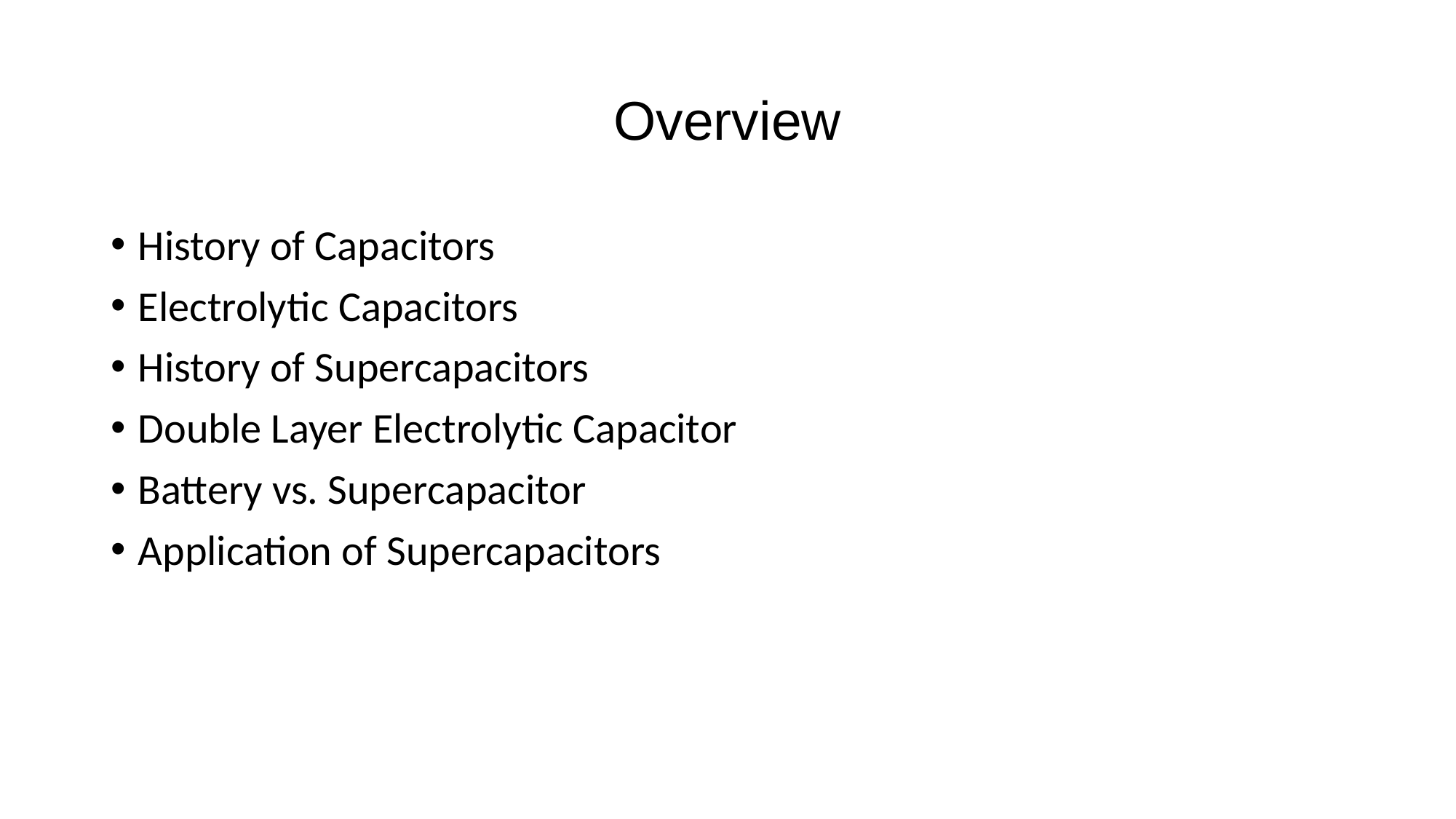

Overview
History of Capacitors
Electrolytic Capacitors
History of Supercapacitors
Double Layer Electrolytic Capacitor
Battery vs. Supercapacitor
Application of Supercapacitors